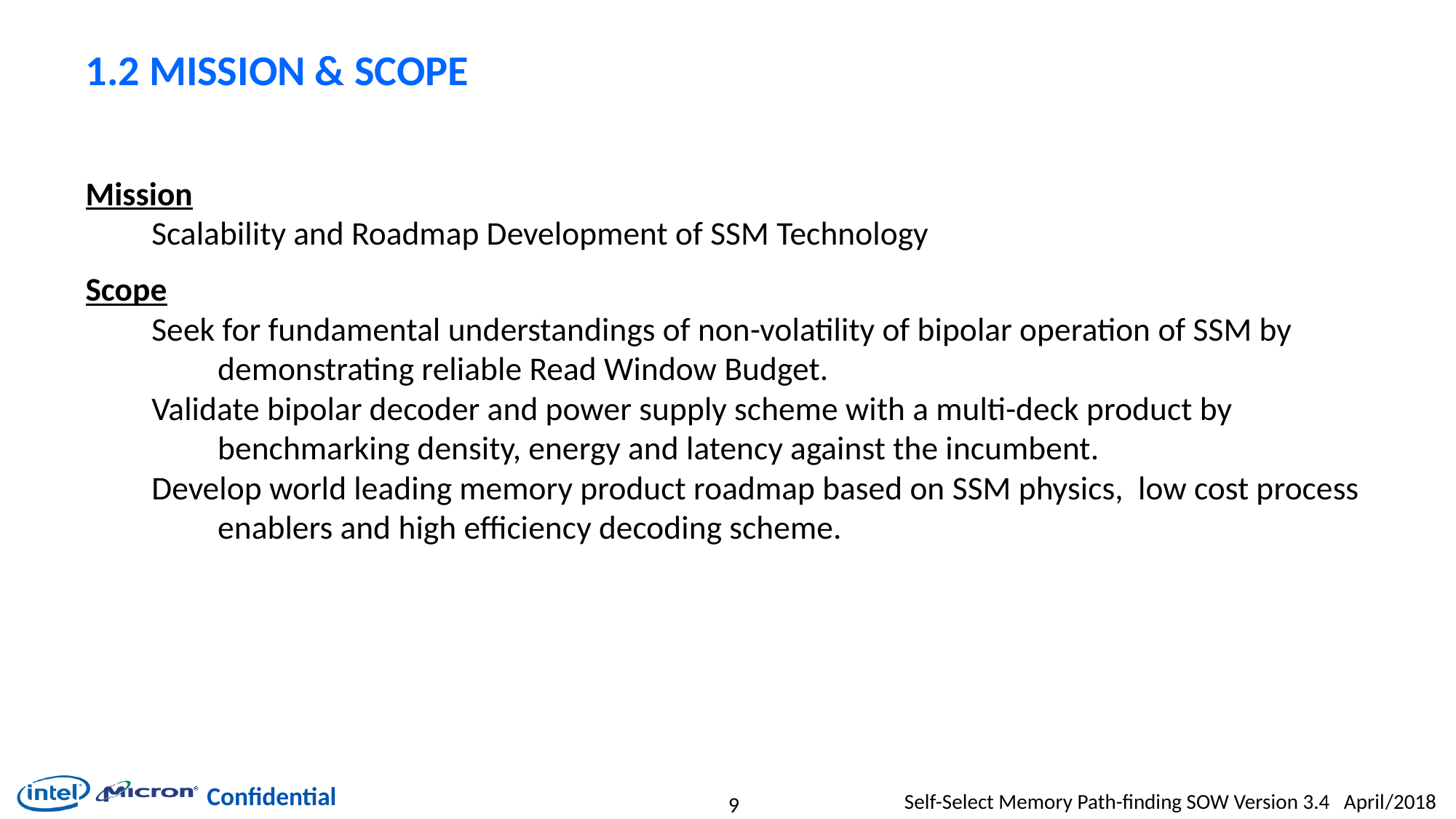

# 1.2 Mission & Scope
Mission
Scalability and Roadmap Development of SSM Technology
Scope
Seek for fundamental understandings of non-volatility of bipolar operation of SSM by demonstrating reliable Read Window Budget.
Validate bipolar decoder and power supply scheme with a multi-deck product by benchmarking density, energy and latency against the incumbent.
Develop world leading memory product roadmap based on SSM physics,  low cost process enablers and high efficiency decoding scheme.